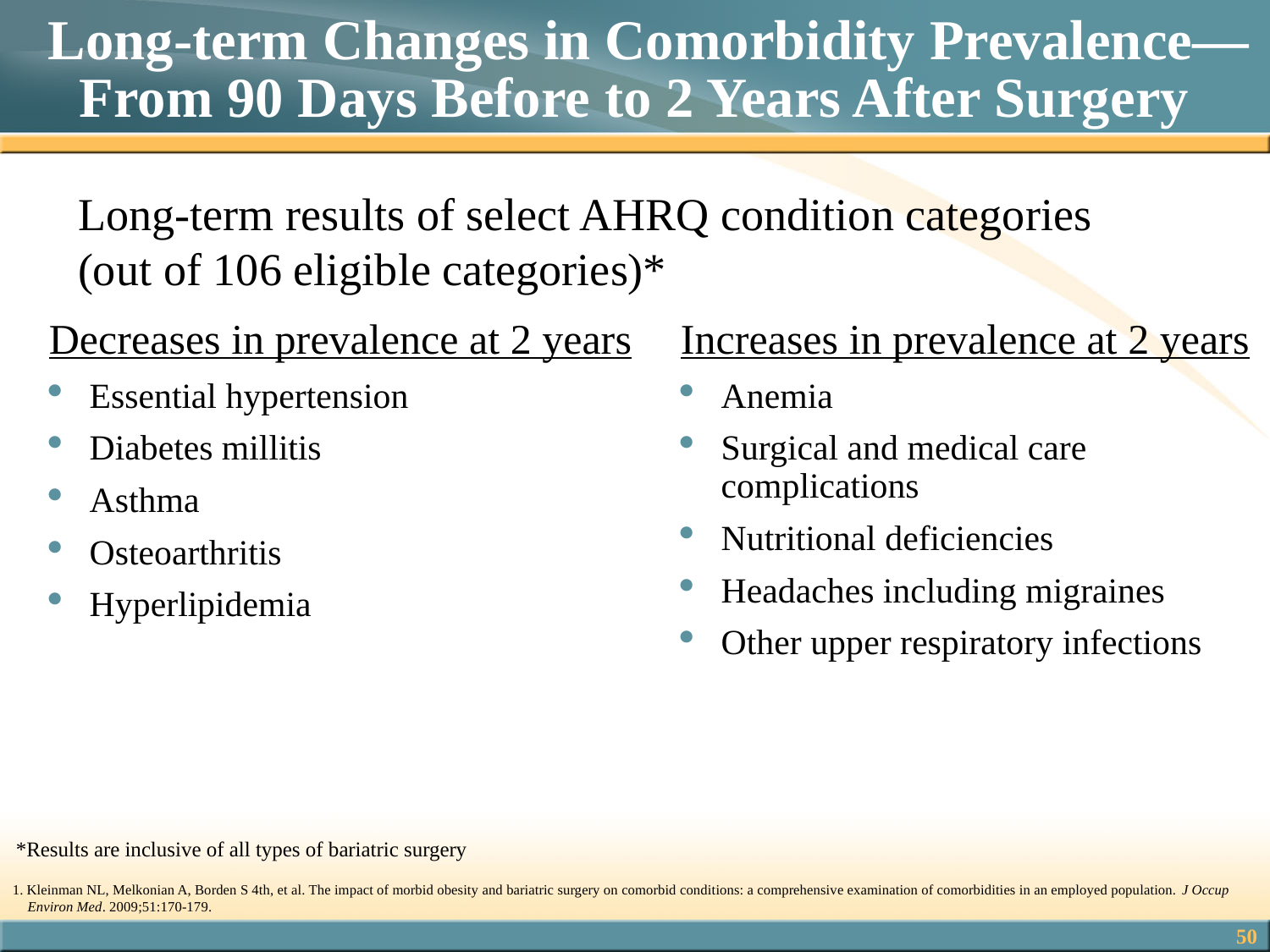

# Long-term Changes in Comorbidity Prevalence—From 90 Days Before to 2 Years After Surgery
Long-term results of select AHRQ condition categories (out of 106 eligible categories)*
Decreases in prevalence at 2 years
Essential hypertension
Diabetes millitis
Asthma
Osteoarthritis
Hyperlipidemia
Increases in prevalence at 2 years
Anemia
Surgical and medical care complications
Nutritional deficiencies
Headaches including migraines
Other upper respiratory infections
*Results are inclusive of all types of bariatric surgery
1. Kleinman NL, Melkonian A, Borden S 4th, et al. The impact of morbid obesity and bariatric surgery on comorbid conditions: a comprehensive examination of comorbidities in an employed population. J Occup Environ Med. 2009;51:170-179.